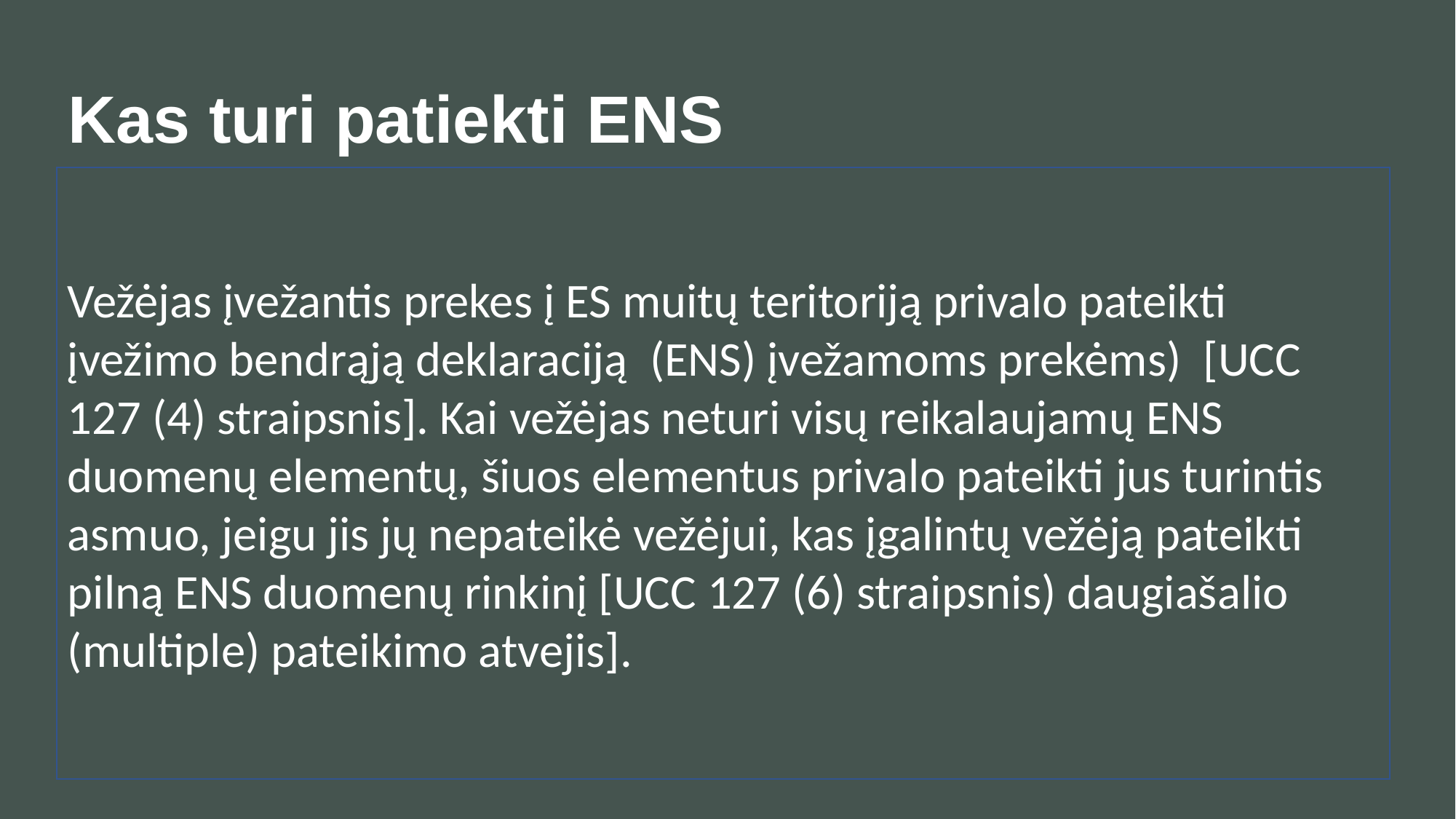

Kas turi patiekti ENS
Vežėjas įvežantis prekes į ES muitų teritoriją privalo pateikti įvežimo bendrąją deklaraciją  (ENS) įvežamoms prekėms)  [UCC 127 (4) straipsnis]. Kai vežėjas neturi visų reikalaujamų ENS duomenų elementų, šiuos elementus privalo pateikti jus turintis asmuo, jeigu jis jų nepateikė vežėjui, kas įgalintų vežėją pateikti pilną ENS duomenų rinkinį [UCC 127 (6) straipsnis) daugiašalio (multiple) pateikimo atvejis].